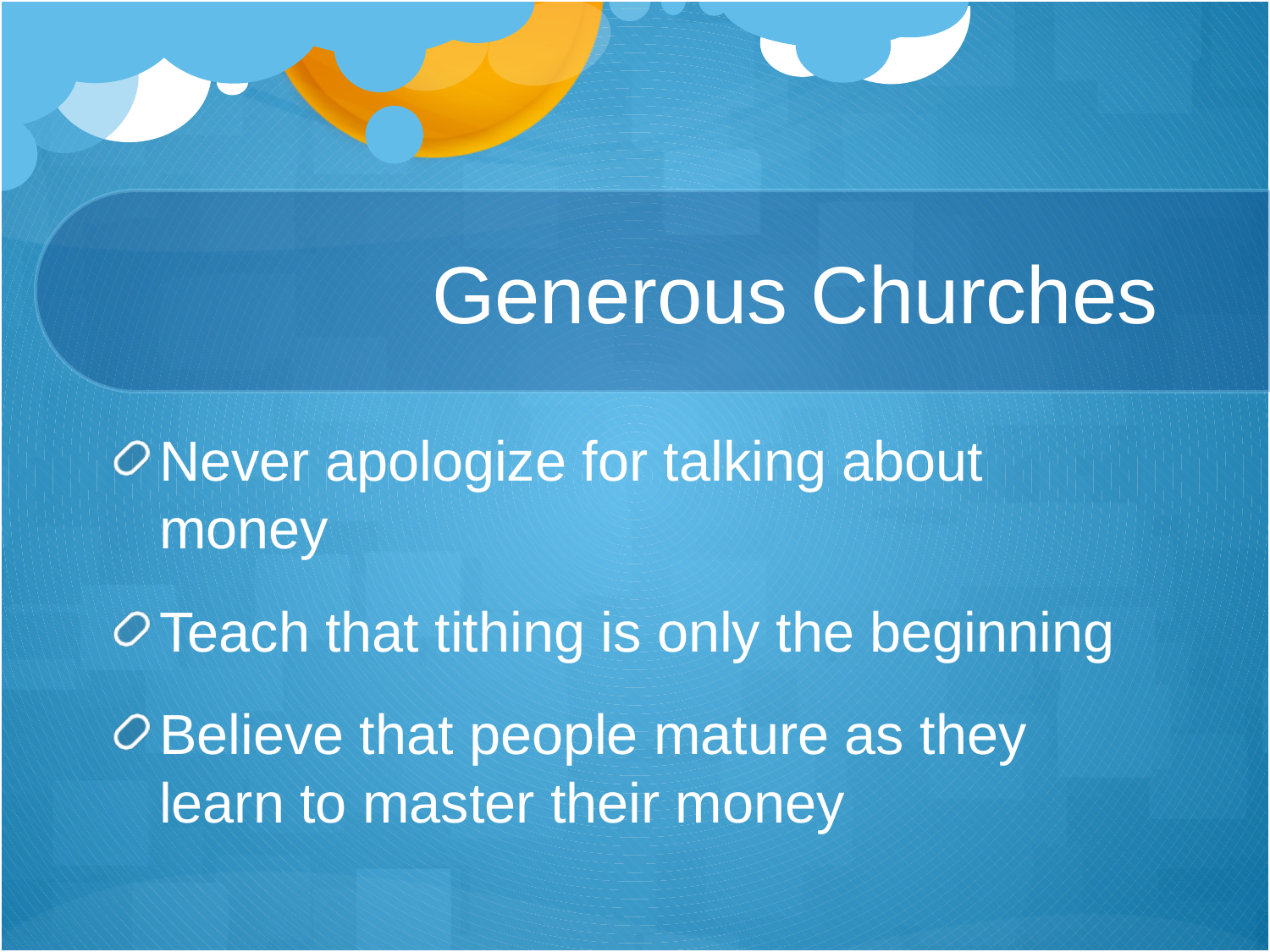

# Generous Churches
Never apologize for talking about money
Teach that tithing is only the beginning
Believe that people mature as they learn to master their money